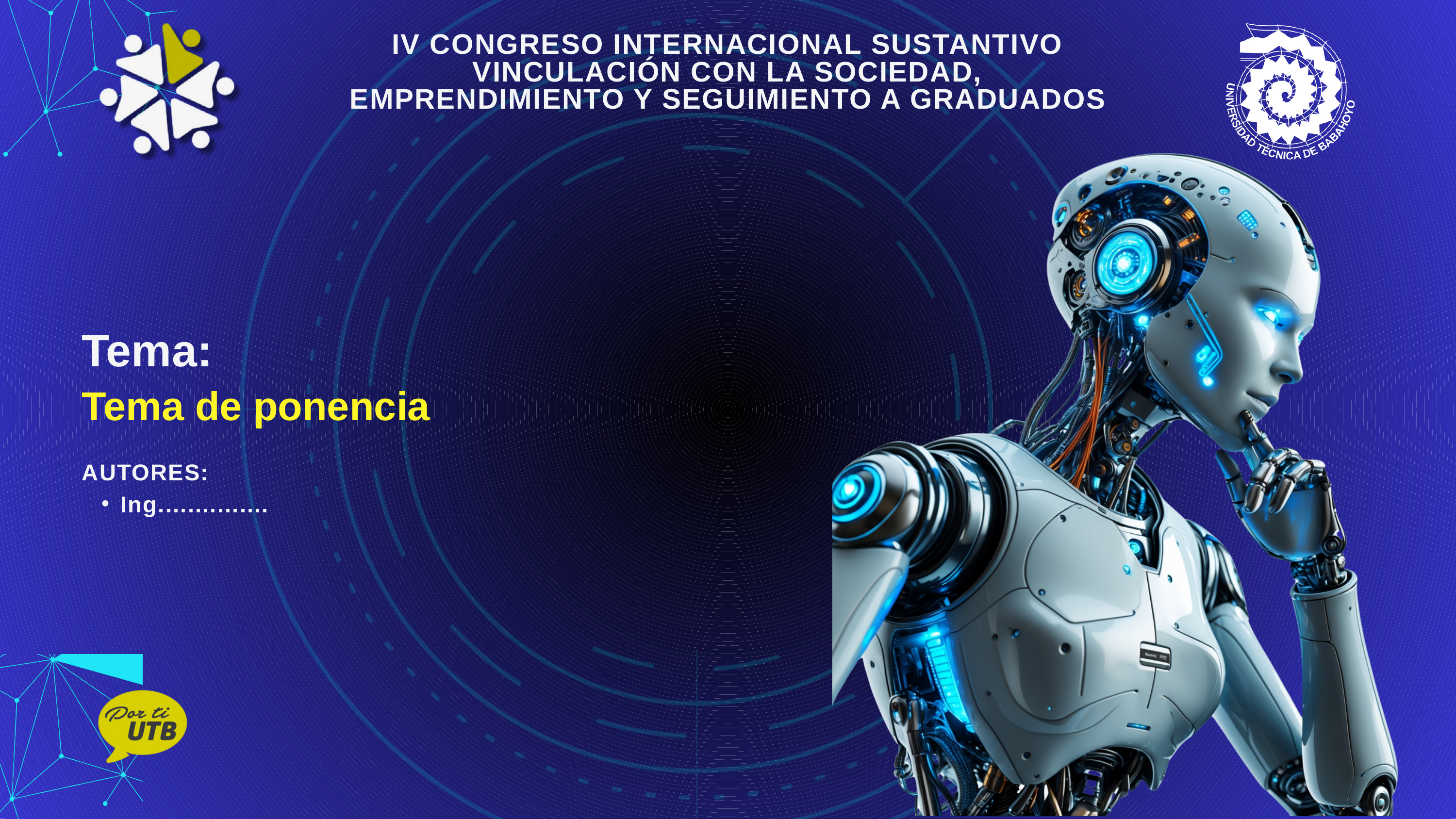

IV CONGRESO INTERNACIONAL SUSTANTIVO VINCULACIÓN CON LA SOCIEDAD, EMPRENDIMIENTO Y SEGUIMIENTO A GRADUADOS

Tema:
Tema de ponencia
AUTORES:
Ing...............